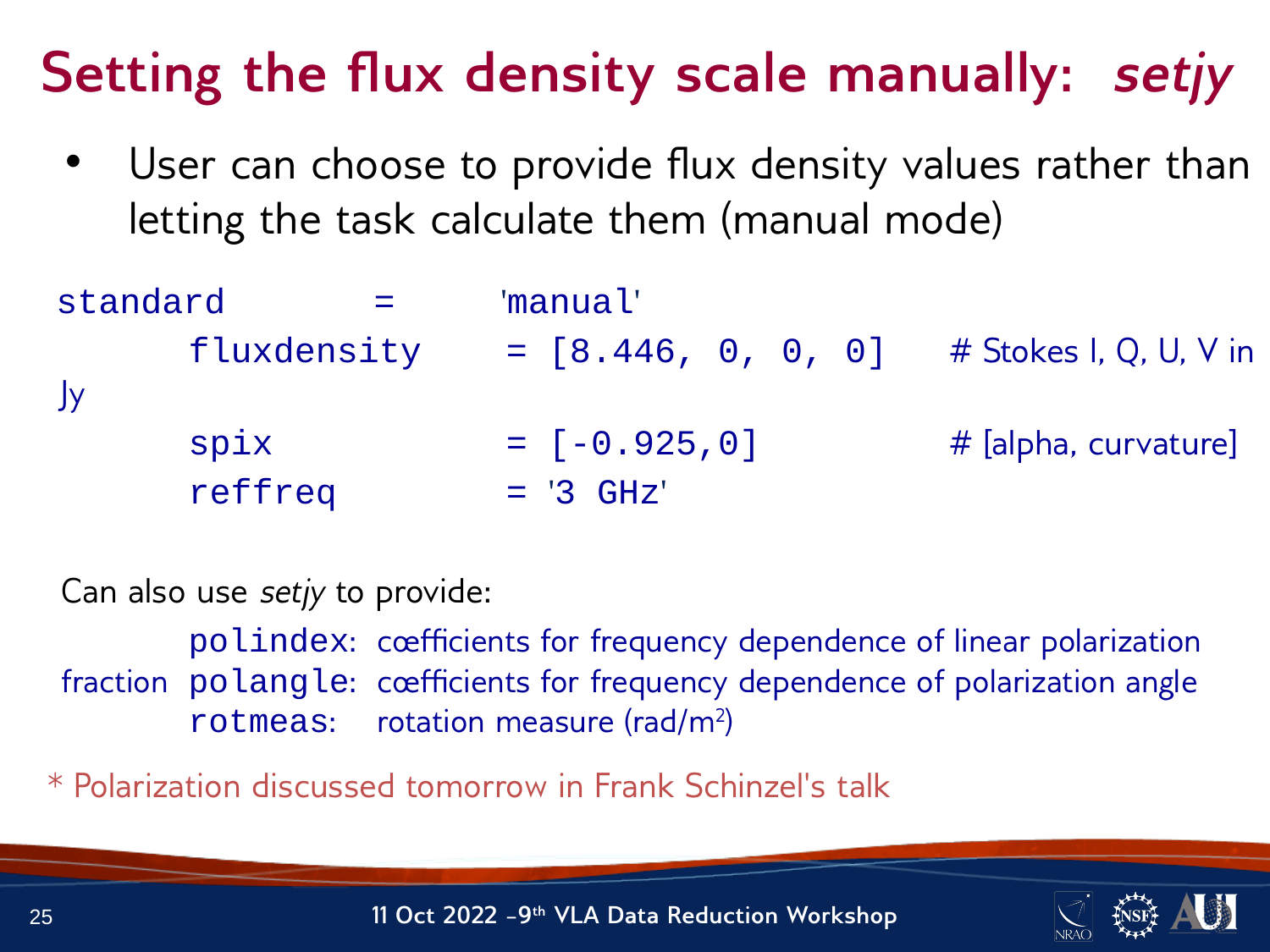

Setting the flux density scale manually:  setjy
INFORMATION
User can choose to provide flux density values rather than letting the task calculate them (manual mode)
  standard       =     'manual'
		fluxdensity    = [8.446, 0, 0, 0]   # Stokes I, Q, U, V in Jy
		spix           = [-0.925,0]         # [alpha, curvature]
		reffreq        = '3 GHz'

	Can also use setjy to provide:
		polindex:  coefficients for frequency dependence of linear polarization fraction 	polangle:  coefficients for frequency dependence of polarization angle    	rotmeas:    rotation measure (rad/m2)

* Polarization discussed tomorrow in Frank Schinzel's talk